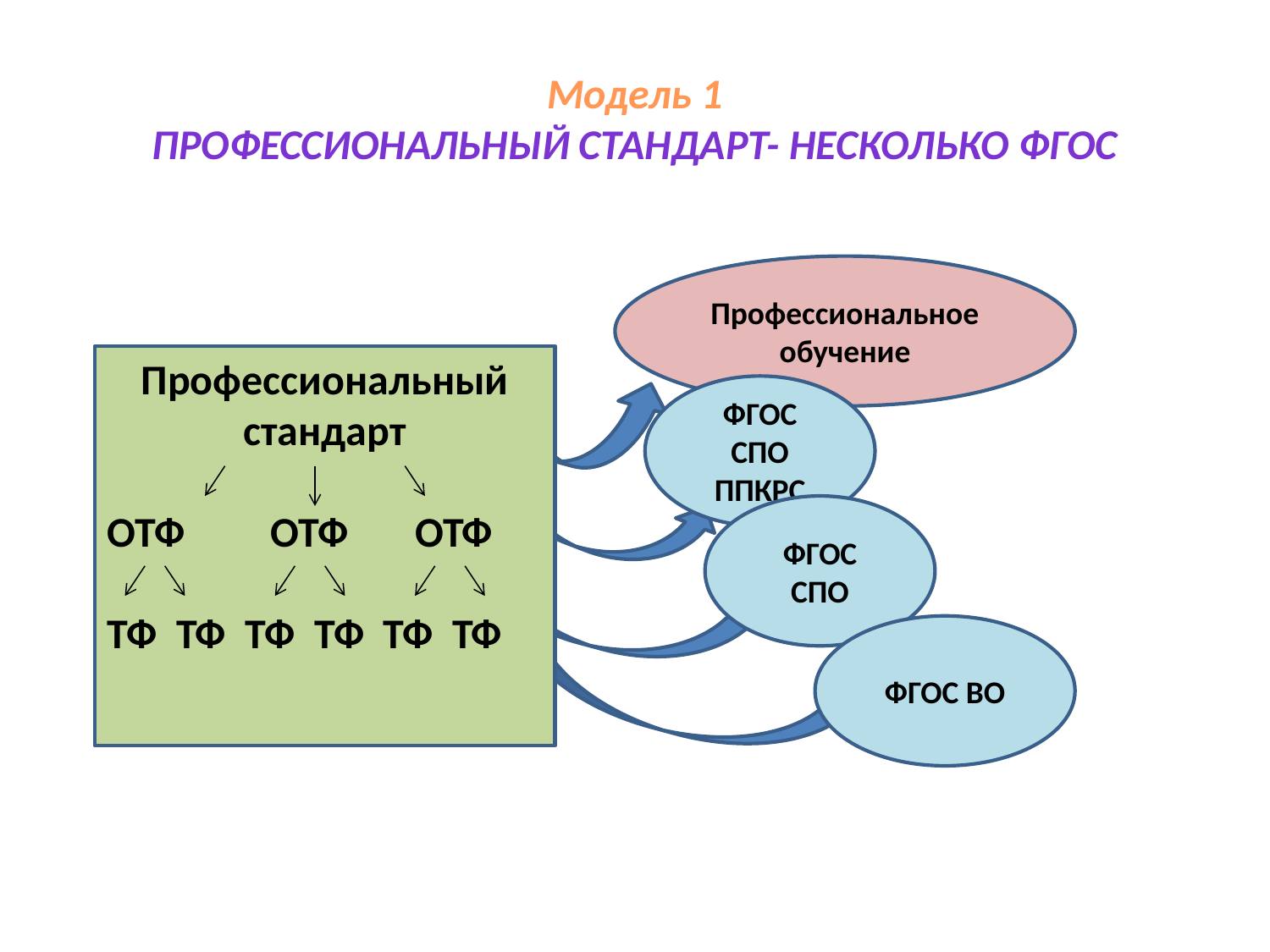

# Модель 1 Профессиональный стандарт- несколько ФГОС

Профессиональное обучение

Профессиональный стандарт

ОТФ         ОТФ       ОТФ

ТФ  ТФ  ТФ  ТФ  ТФ  ТФ

ФГОС СПО ППКРС

ФГОС СПО
ФГОС ВО